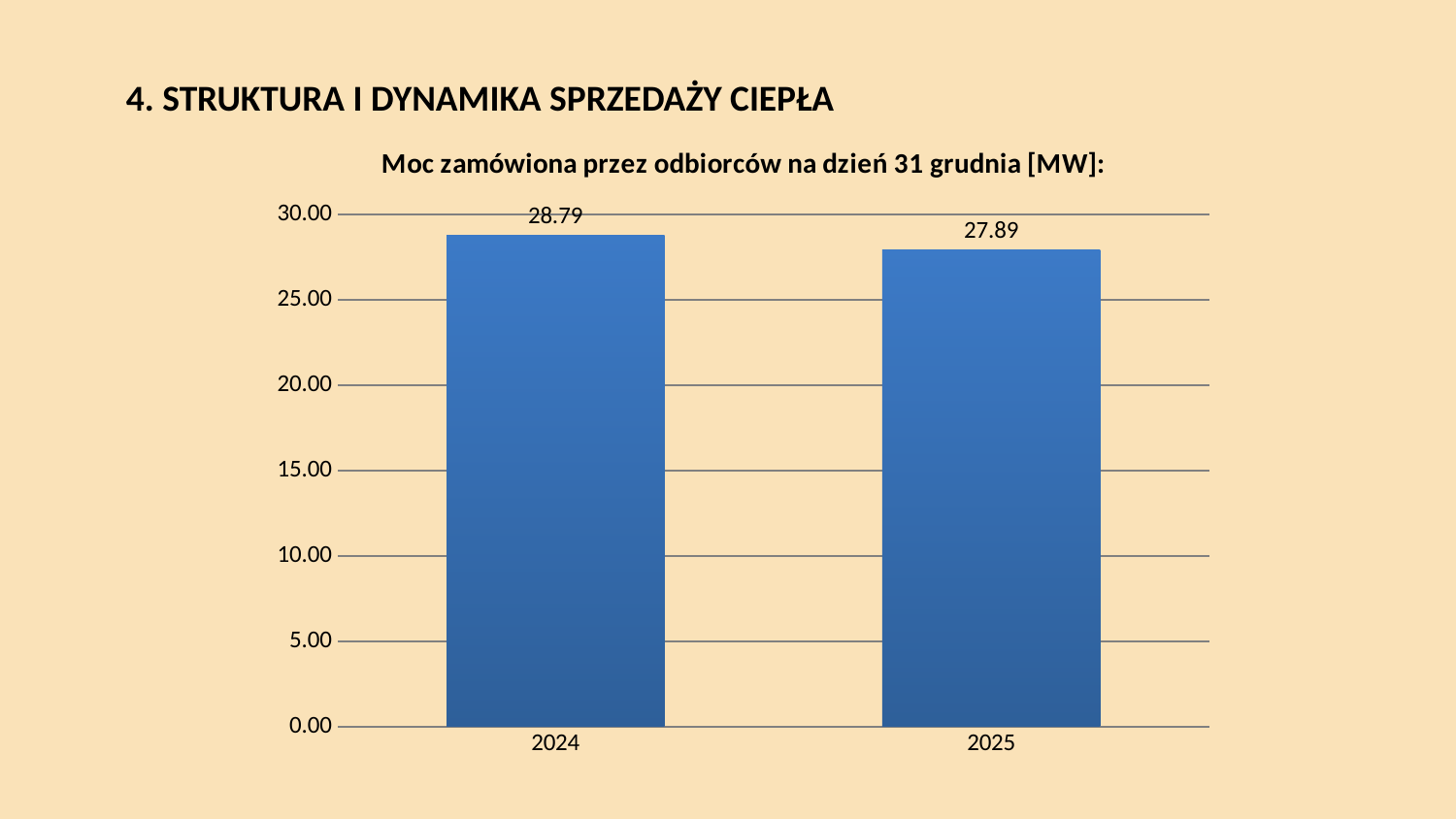

# 4. Struktura i dynamika sprzedaży ciepła

### Chart: Moc zamówiona przez odbiorców na dzień 31 grudnia [MW]:

| Category | Moc zamówiona przez odbiorców na dzień 31 grudnia: |
|---|---|
| 2024 | 28.79 |
| 2025 | 27.89 |